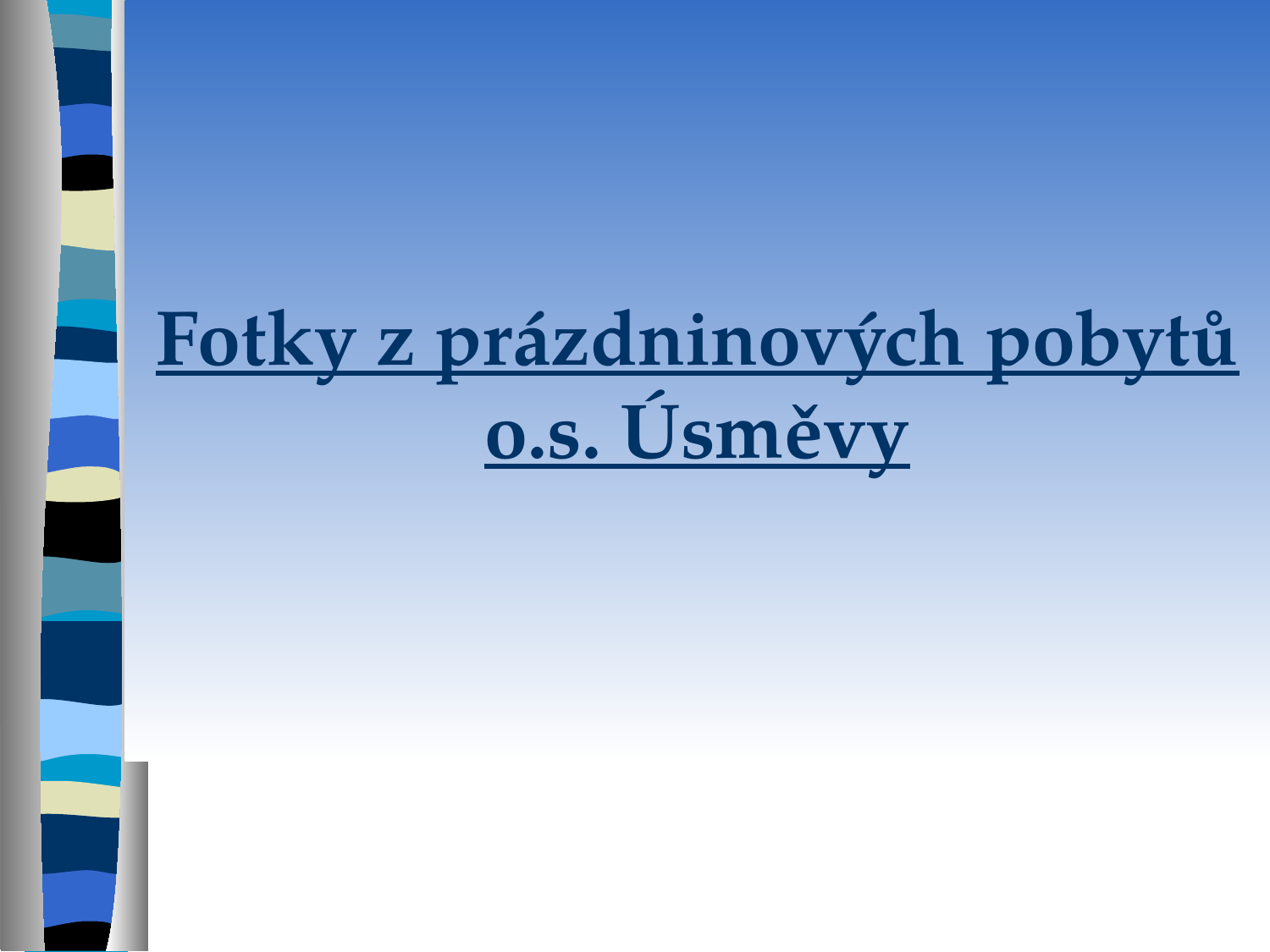

# Fotky z prázdninových pobytů o.s. Úsměvy